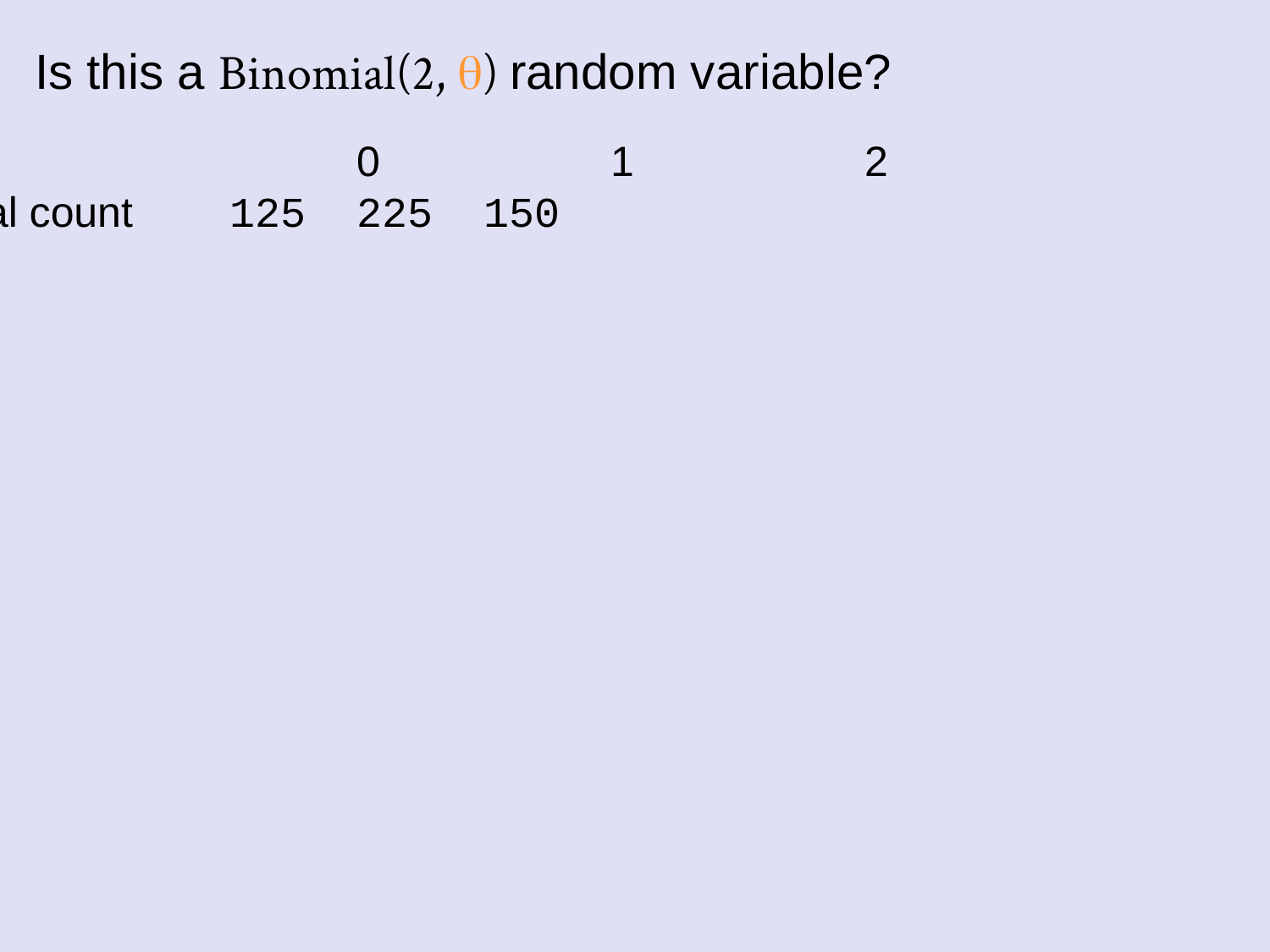

Is this a Binomial(2, θ) random variable?
value				0		1		2
empirical count	125	225	150